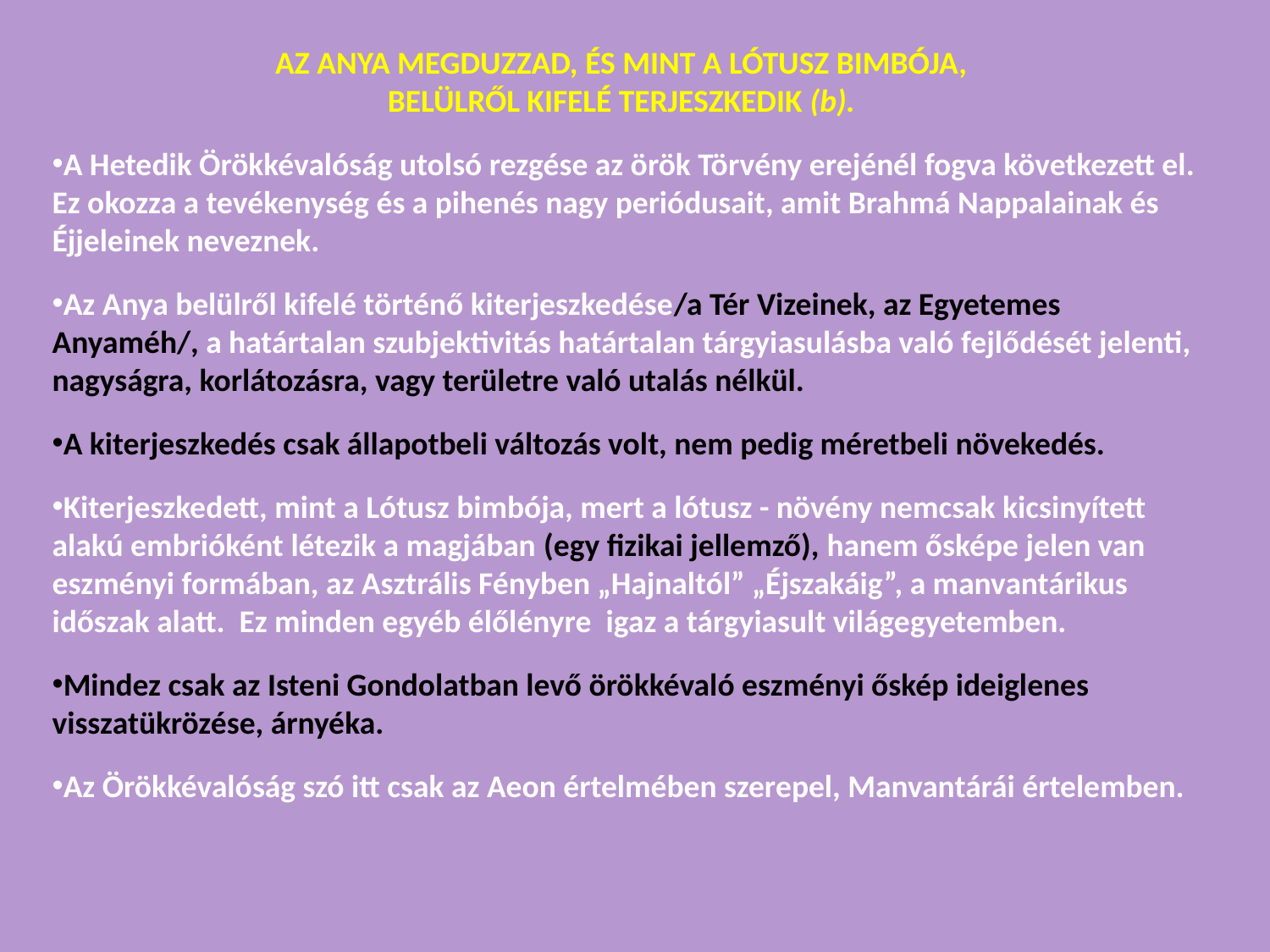

AZ ANYA MEGDUZZAD, ÉS MINT A LÓTUSZ BIMBÓJA,
BELÜLRŐL KIFELÉ TERJESZKEDIK (b).

A Hetedik Örökkévalóság utolsó rezgése az örök Törvény erejénél fogva következett el. Ez okozza a tevékenység és a pihenés nagy periódusait, amit Brahmá Nappalainak és Éjjeleinek neveznek.

Az Anya belülről kifelé történő kiterjeszkedése/a Tér Vizeinek, az Egyetemes Anyaméh/, a határtalan szubjektivitás határtalan tárgyiasulásba való fejlődését jelenti, nagyságra, korlátozásra, vagy területre való utalás nélkül.

A kiterjeszkedés csak állapotbeli változás volt, nem pedig méretbeli növekedés.

Kiterjeszkedett, mint a Lótusz bimbója, mert a lótusz - növény nemcsak kicsinyített alakú embrióként létezik a magjában (egy fizikai jellemző), hanem ősképe jelen van eszményi formában, az Asztrális Fényben „Hajnaltól” „Éjszakáig”, a manvantárikus időszak alatt.  Ez minden egyéb élőlényre  igaz a tárgyiasult világegyetemben.

Mindez csak az Isteni Gondolatban levő örökkévaló eszményi őskép ideiglenes visszatükrözése, árnyéka.

Az Örökkévalóság szó itt csak az Aeon értelmében szerepel, Manvantárái értelemben.